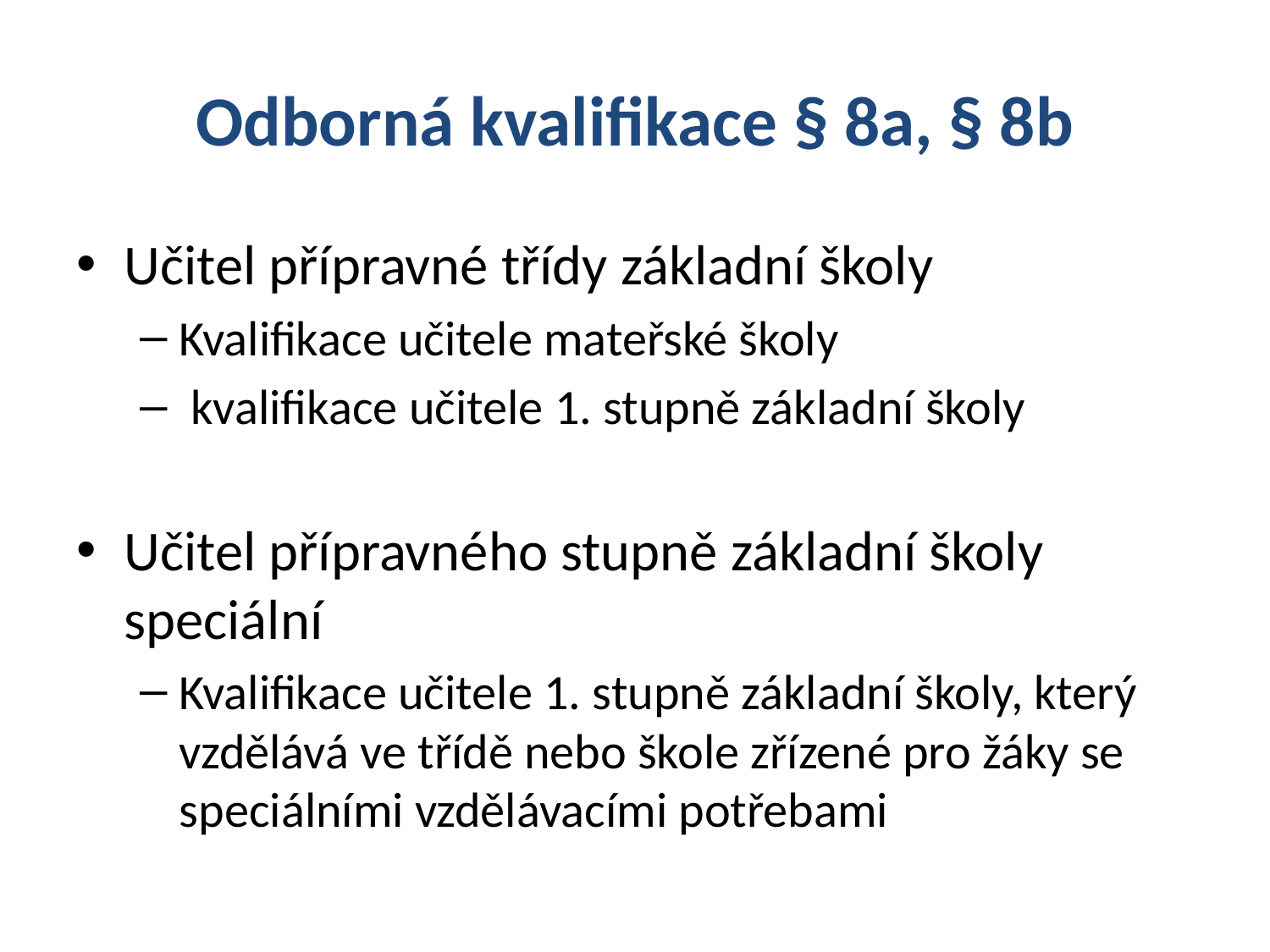

# Odborná kvalifikace § 8a, § 8b
Učitel přípravné třídy základní školy
Kvalifikace učitele mateřské školy
 kvalifikace učitele 1. stupně základní školy

Učitel přípravného stupně základní školy speciální
Kvalifikace učitele 1. stupně základní školy, který vzdělává ve třídě nebo škole zřízené pro žáky se speciálními vzdělávacími potřebami